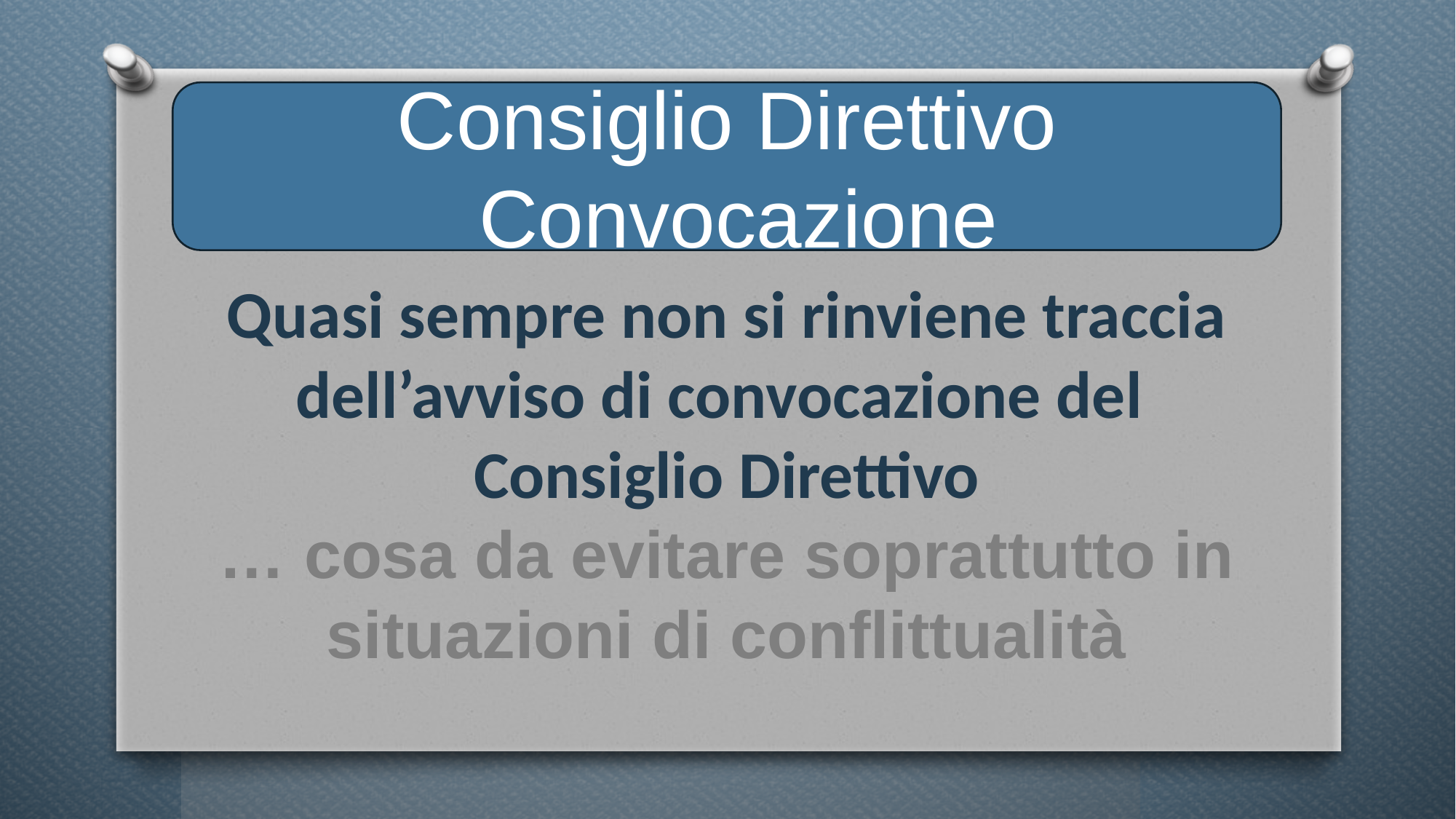

Consiglio Direttivo
 Convocazione
Quasi sempre non si rinviene traccia
dell’avviso di convocazione del
Consiglio Direttivo
… cosa da evitare soprattutto in situazioni di conflittualità